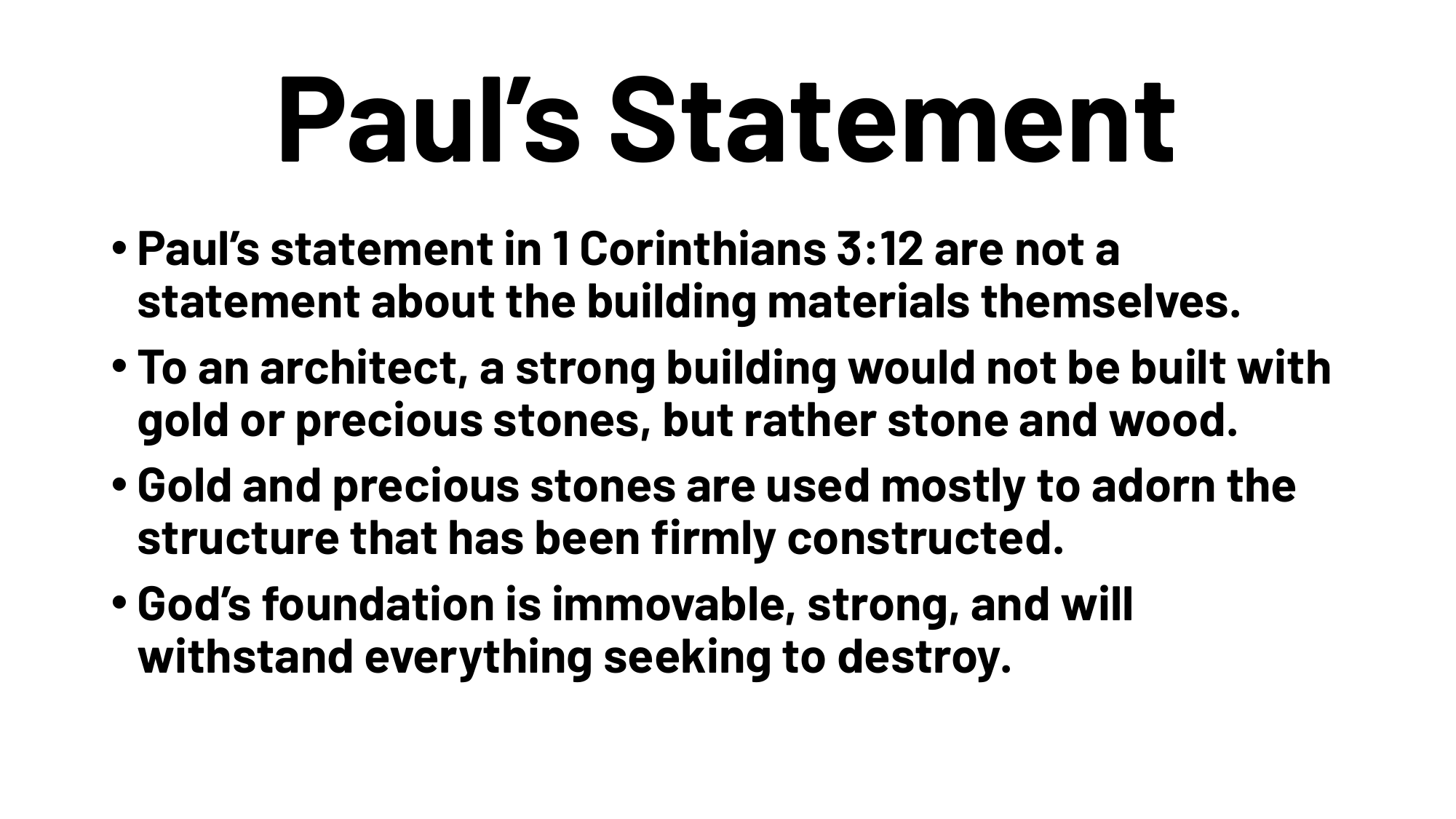

# Paul’s Statement
Paul’s statement in 1 Corinthians 3:12 are not a statement about the building materials themselves.
To an architect, a strong building would not be built with gold or precious stones, but rather stone and wood.
Gold and precious stones are used mostly to adorn the structure that has been firmly constructed.
God’s foundation is immovable, strong, and will withstand everything seeking to destroy.